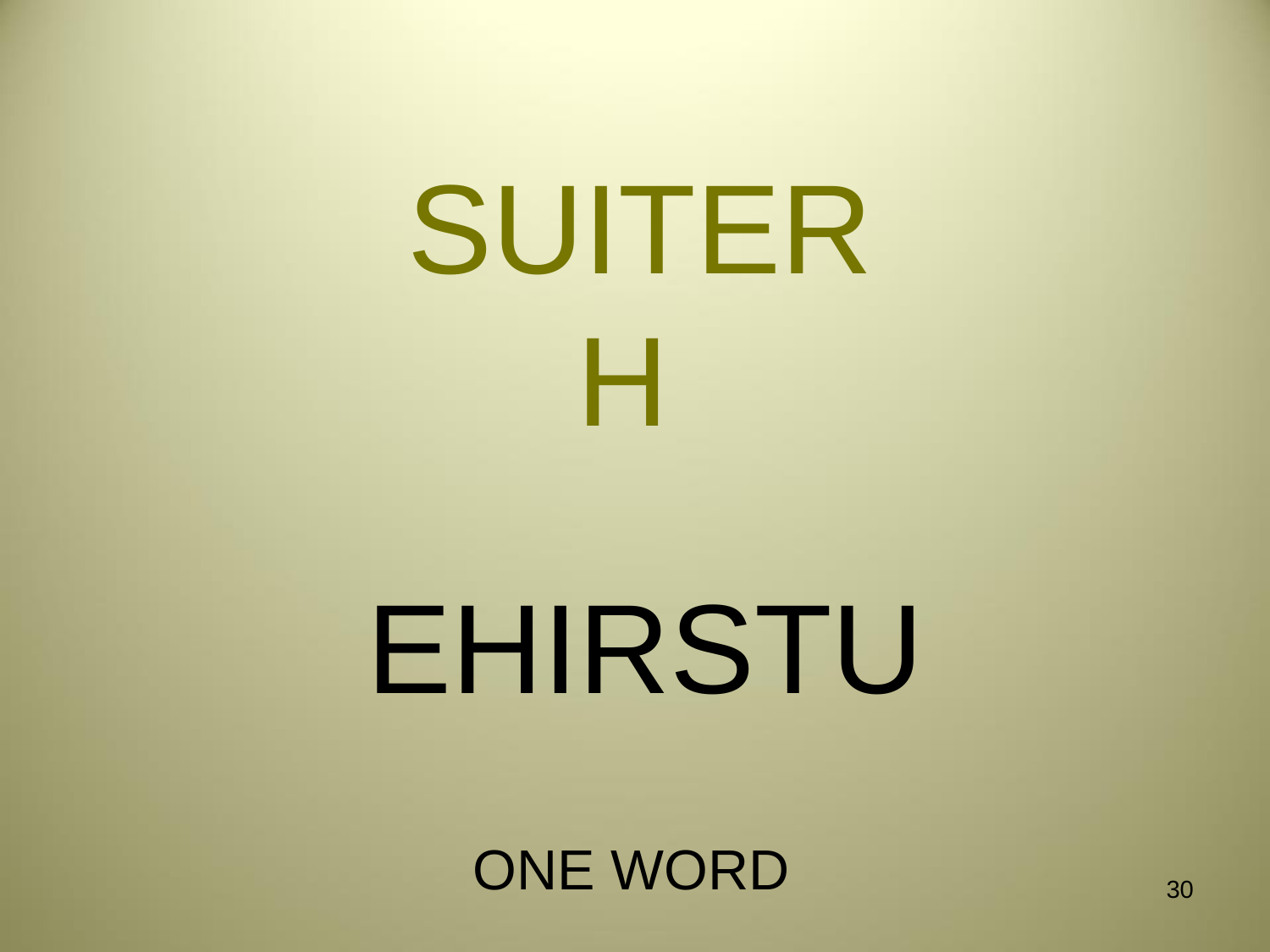

# SUITER H
EHIRSTU
ONE WORD
30